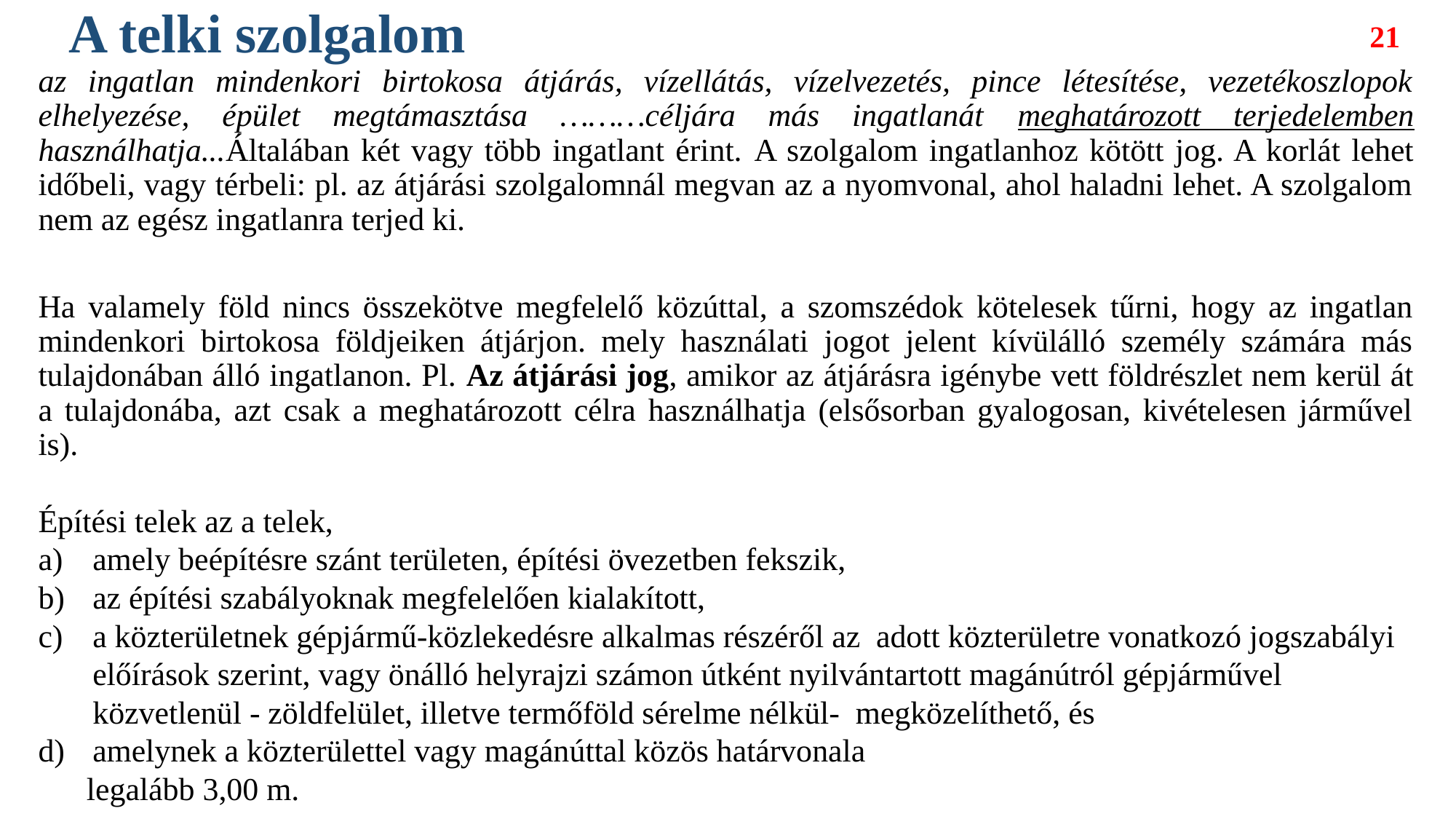

# A telki szolgalom
21
az ingatlan mindenkori birtokosa átjárás, vízellátás, vízelvezetés, pince létesítése, vezetékoszlopok elhelyezése, épület megtámasztása ………céljára más ingatlanát meghatározott terjedelemben használhatja...Általában két vagy több ingatlant érint. A szolgalom ingatlanhoz kötött jog. A korlát lehet időbeli, vagy térbeli: pl. az átjárási szolgalomnál megvan az a nyomvonal, ahol haladni lehet. A szolgalom nem az egész ingatlanra terjed ki.

Ha valamely föld nincs összekötve megfelelő közúttal, a szomszédok kötelesek tűrni, hogy az ingatlan mindenkori birtokosa földjeiken átjárjon. mely használati jogot jelent kívülálló személy számára más tulajdonában álló ingatlanon. Pl. Az átjárási jog, amikor az átjárásra igénybe vett földrészlet nem kerül át a tulajdonába, azt csak a meghatározott célra használhatja (elsősorban gyalogosan, kivételesen járművel is).

Építési telek az a telek,
amely beépítésre szánt területen, építési övezetben fekszik,
az építési szabályoknak megfelelően kialakított,
a közterületnek gépjármű-közlekedésre alkalmas részéről az  adott közterületre vonatkozó jogszabályi  előírások szerint, vagy önálló helyrajzi számon útként nyilvántartott magánútról gépjárművel közvetlenül - zöldfelület, illetve termőföld sérelme nélkül-  megközelíthető, és
amelynek a közterülettel vagy magánúttal közös határvonala
legalább 3,00 m.